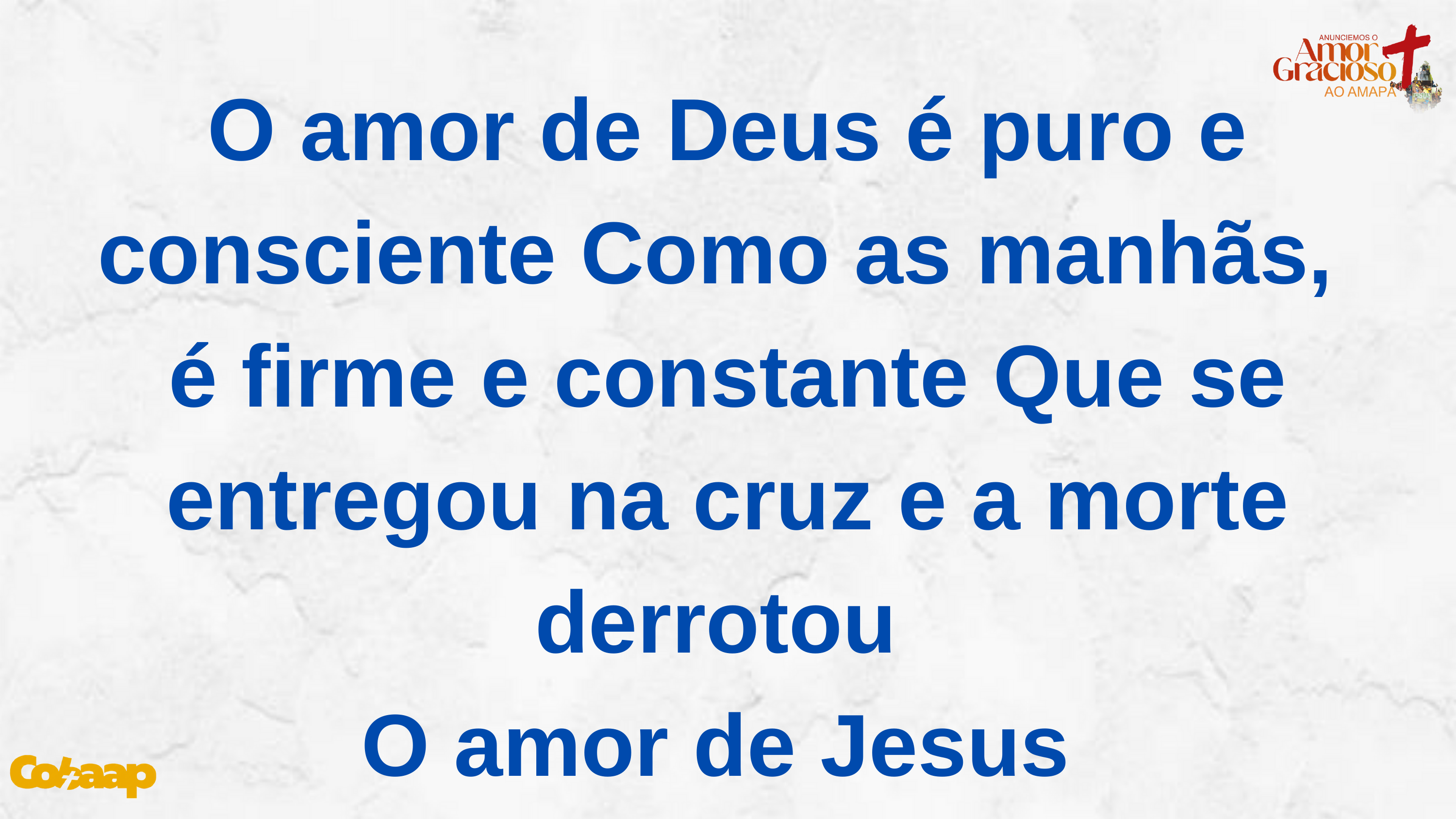

O amor de Deus é puro e consciente Como as manhãs,
é firme e constante Que se entregou na cruz e a morte derrotou
O amor de Jesus